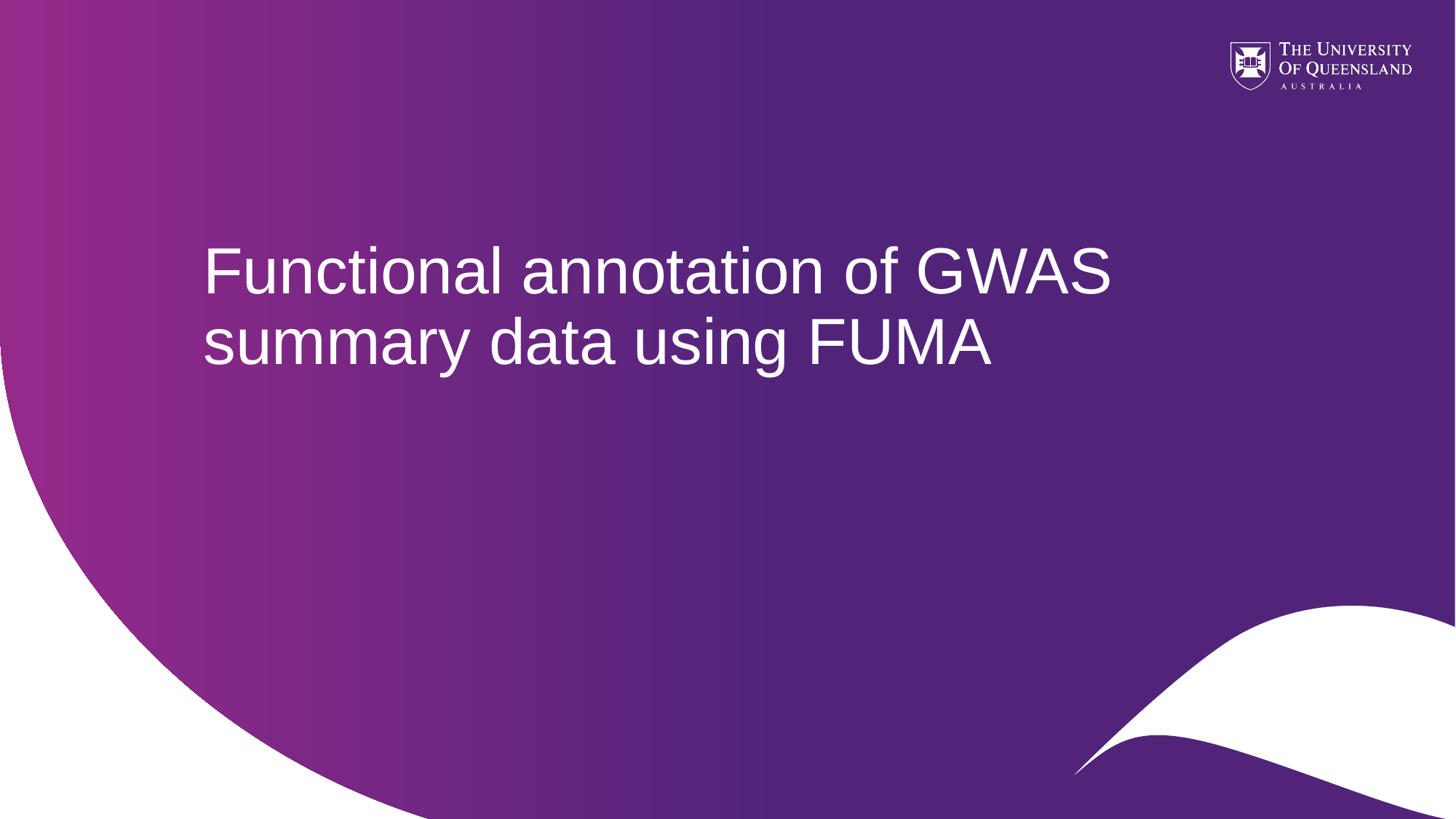

# Functional annotation of GWAS summary data using FUMA